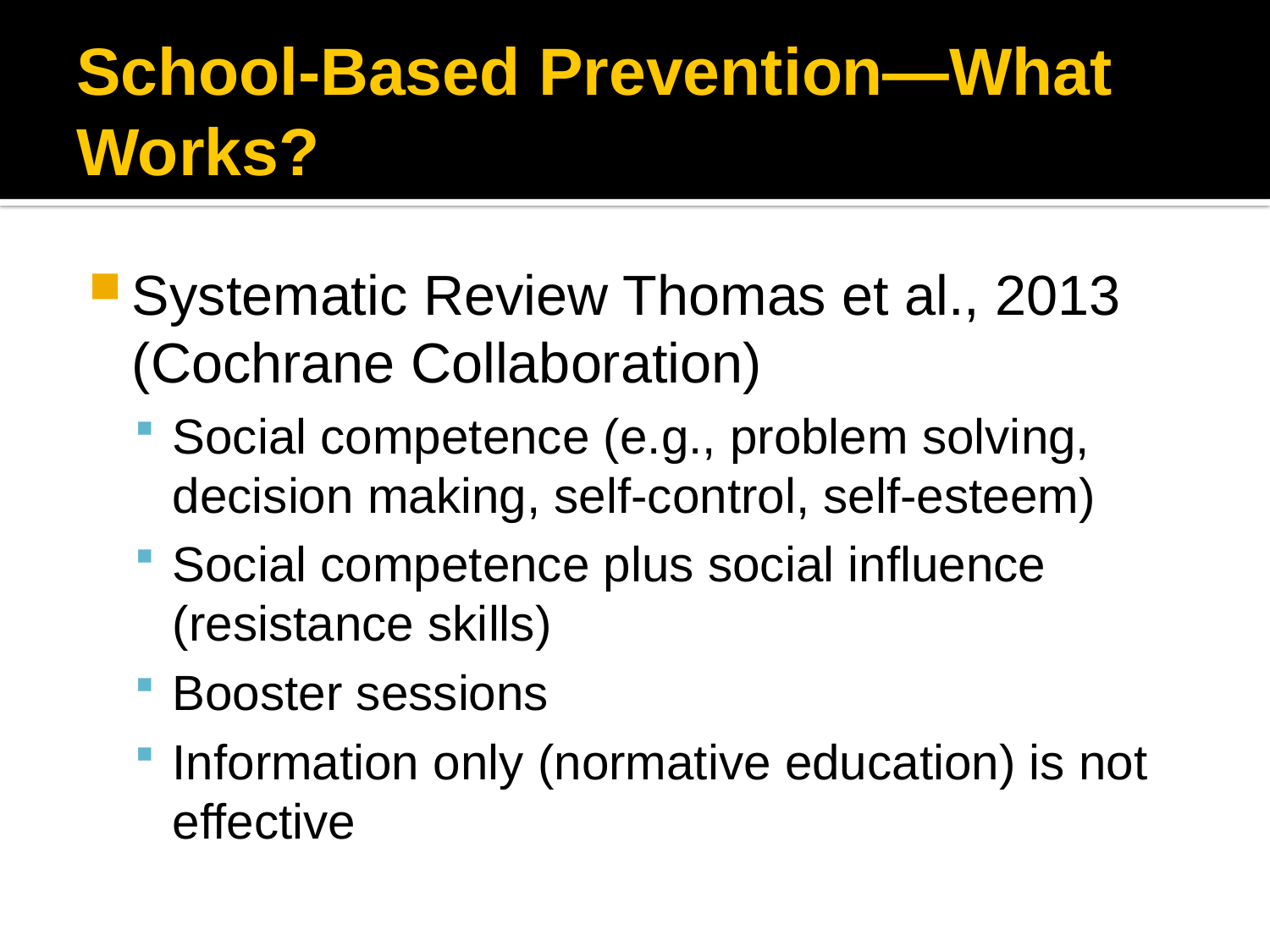

# School-Based Prevention—What Works?
Systematic Review Thomas et al., 2013 (Cochrane Collaboration)
Social competence (e.g., problem solving, decision making, self-control, self-esteem)
Social competence plus social influence (resistance skills)
Booster sessions
Information only (normative education) is not effective